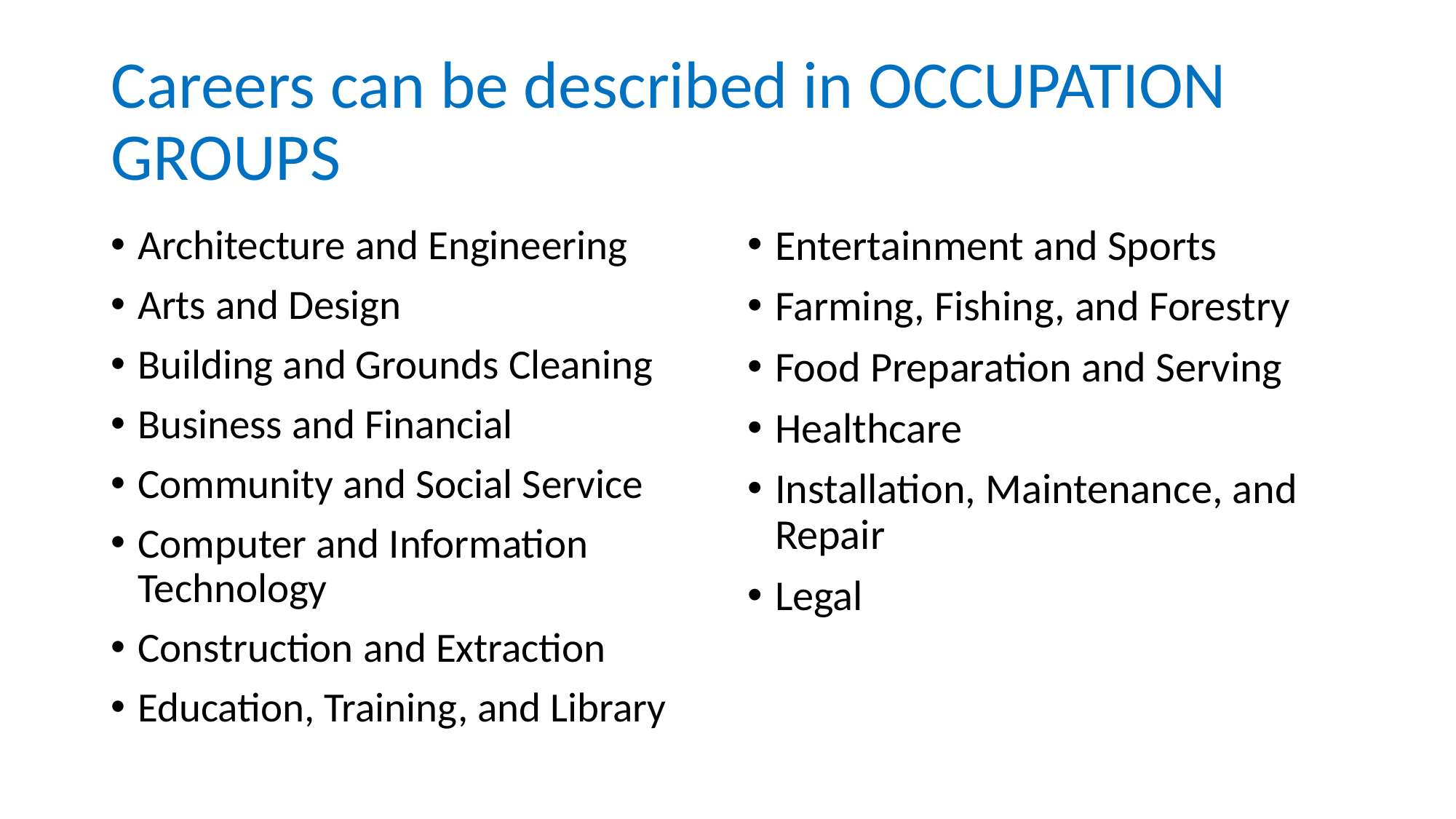

# Careers can be described in OCCUPATION GROUPS
Architecture and Engineering
Arts and Design
Building and Grounds Cleaning
Business and Financial
Community and Social Service
Computer and Information Technology
Construction and Extraction
Education, Training, and Library
Entertainment and Sports
Farming, Fishing, and Forestry
Food Preparation and Serving
Healthcare
Installation, Maintenance, and Repair
Legal